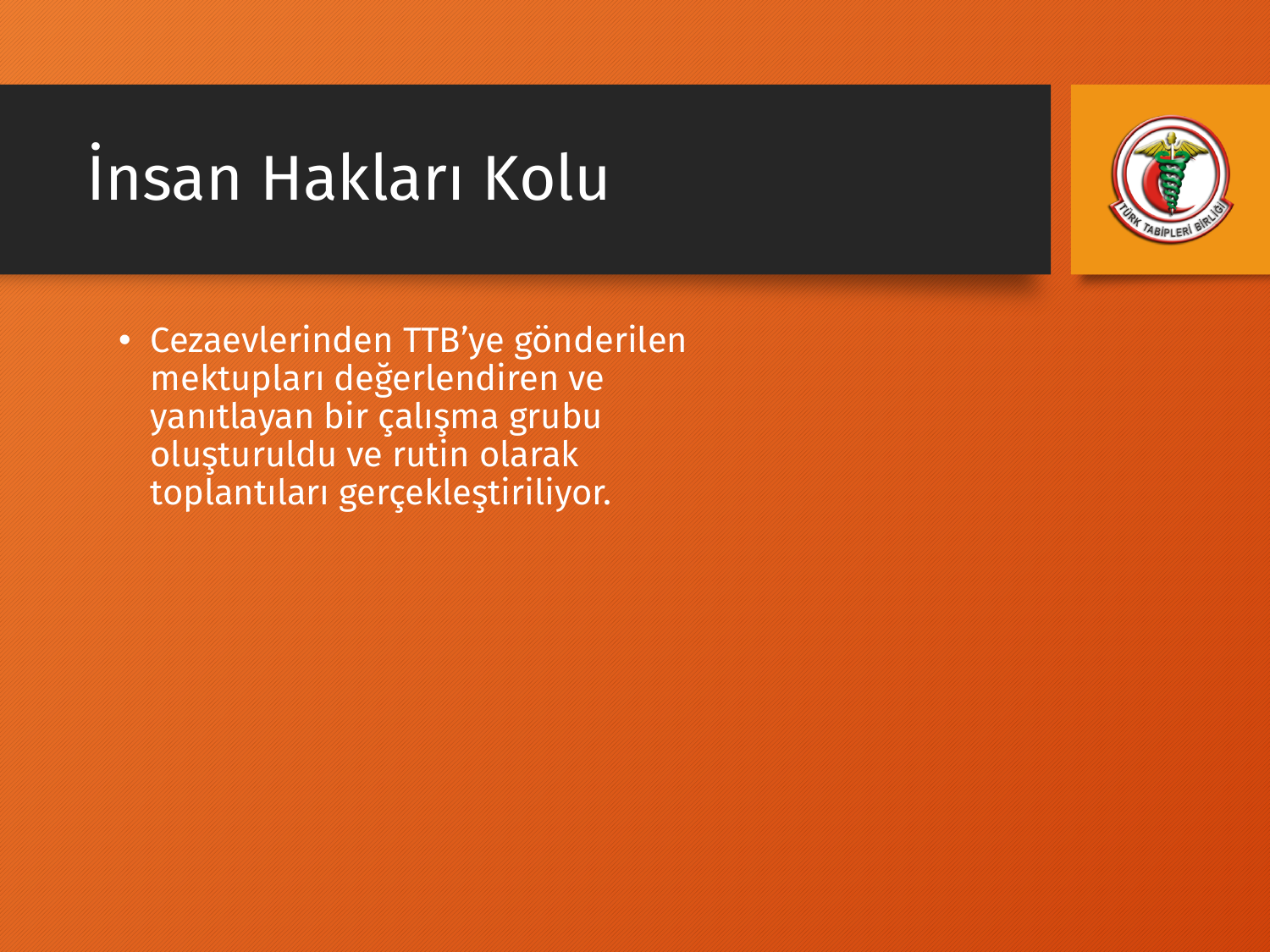

# İnsan Hakları Kolu
Cezaevlerinden TTB’ye gönderilen mektupları değerlendiren ve yanıtlayan bir çalışma grubu oluşturuldu ve rutin olarak toplantıları gerçekleştiriliyor.